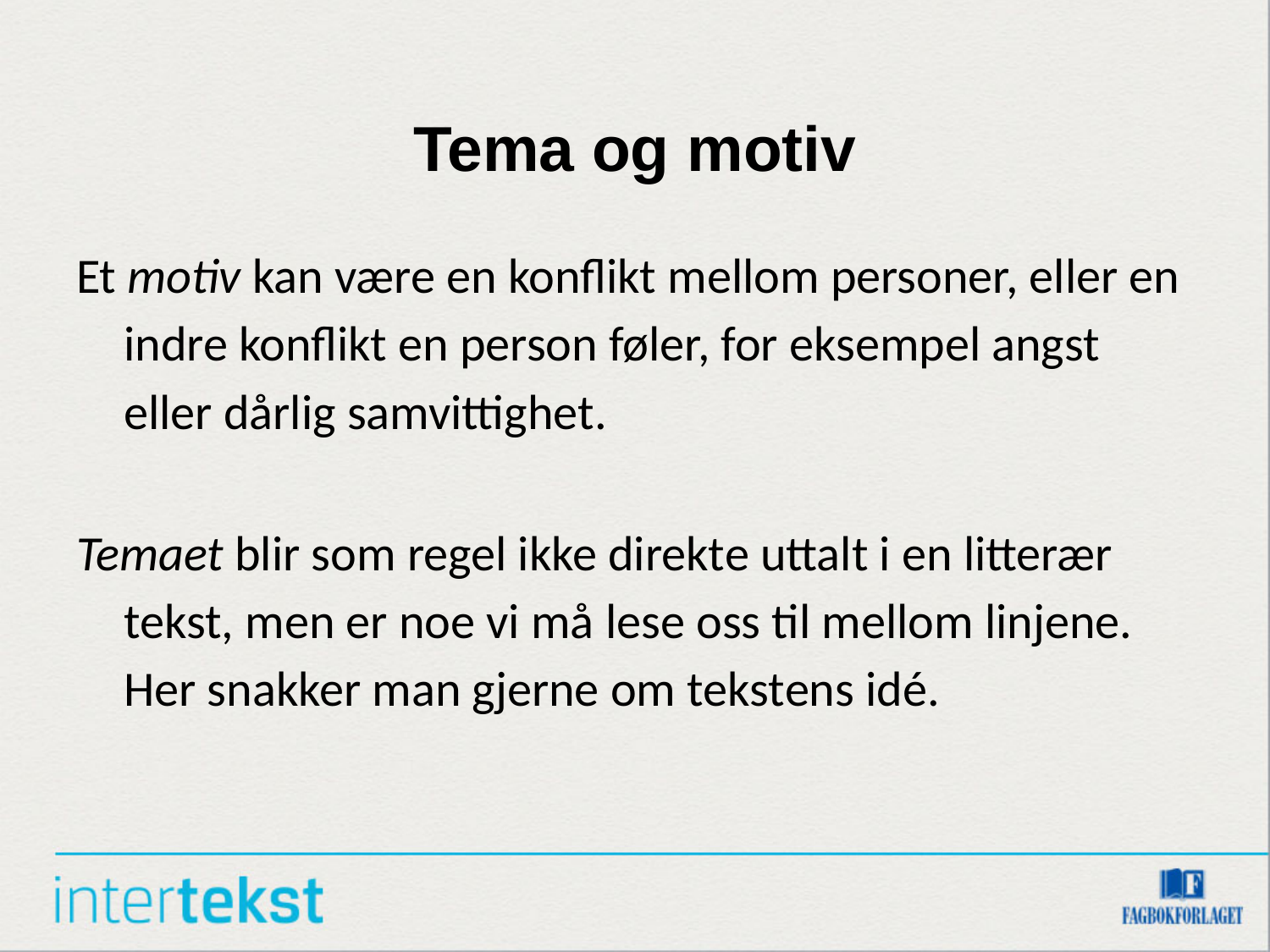

# Tema og motiv
Et motiv kan være en konflikt mellom personer, eller en indre konflikt en person føler, for eksempel angst eller dårlig samvittighet.

Temaet blir som regel ikke direkte uttalt i en litterær tekst, men er noe vi må lese oss til mellom linjene. Her snakker man gjerne om tekstens idé.